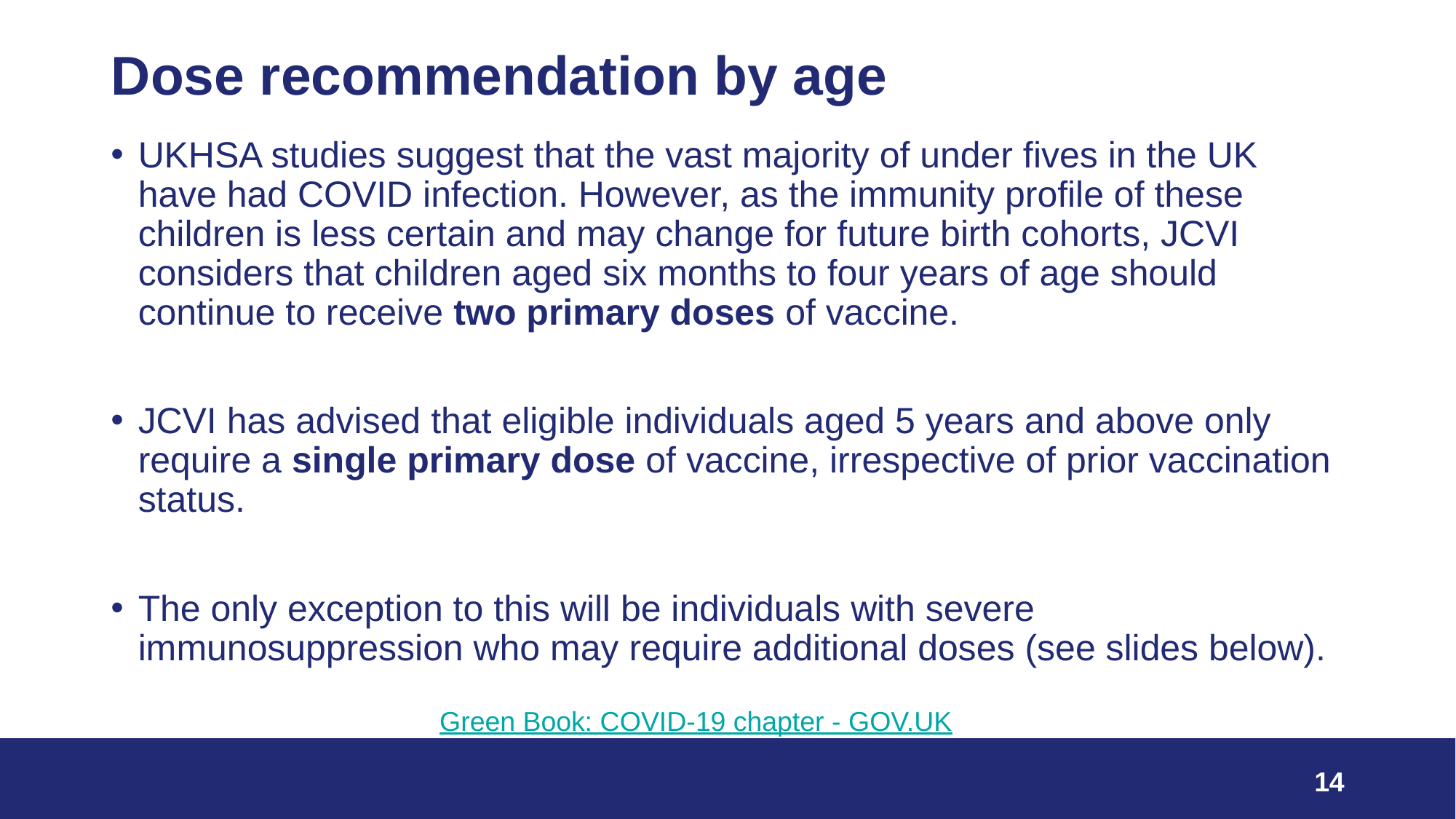

Dose recommendation by age
UKHSA studies suggest that the vast majority of under fives in the UK have had COVID infection. However, as the immunity profile of these children is less certain and may change for future birth cohorts, JCVI considers that children aged six months to four years of age should continue to receive two primary doses of vaccine.

JCVI has advised that eligible individuals aged 5 years and above only require a single primary dose of vaccine, irrespective of prior vaccination status.

The only exception to this will be individuals with severe immunosuppression who may require additional doses (see slides below).

Green Book: COVID-19 chapter - GOV.UK
14